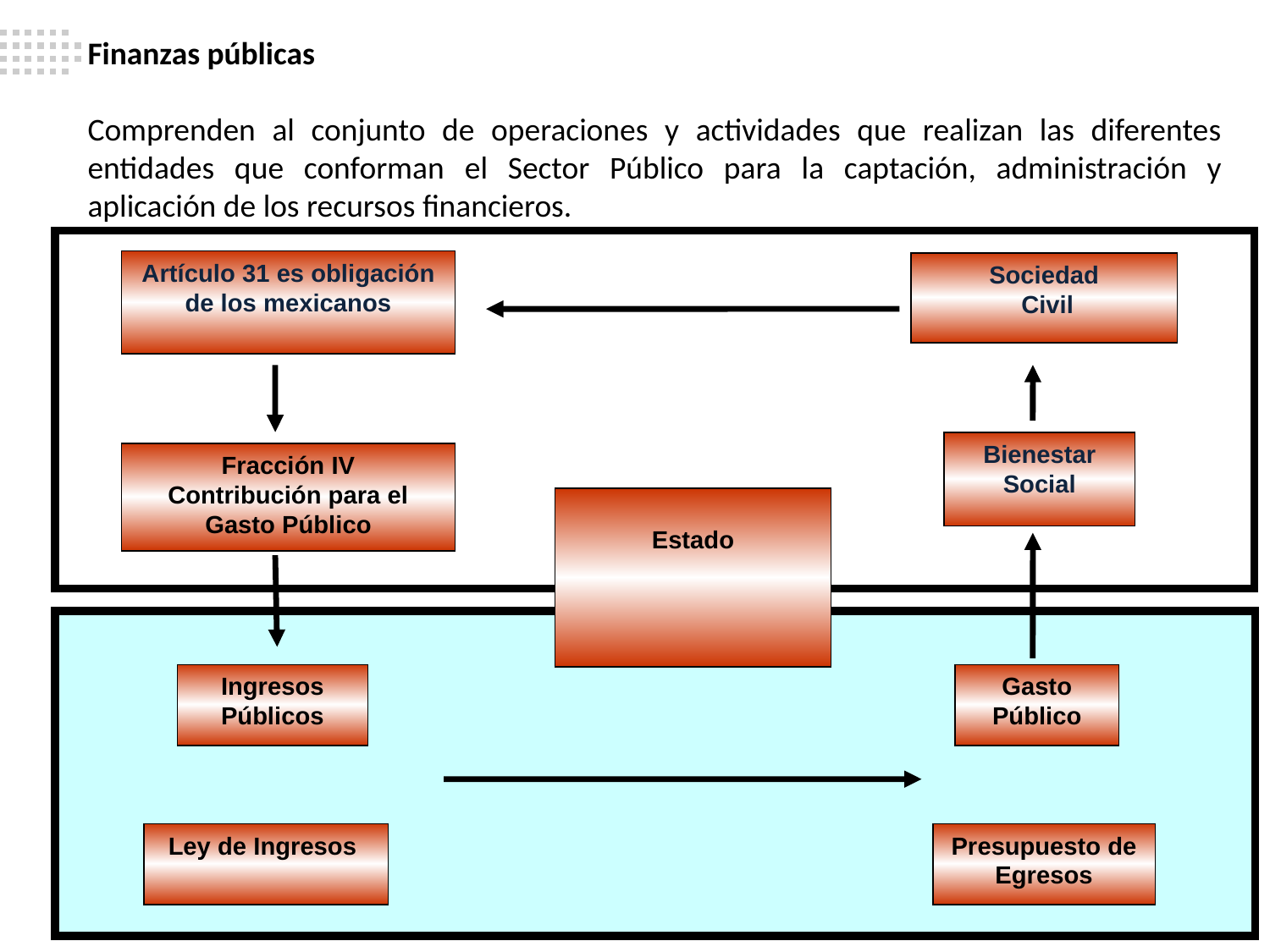

Finanzas públicas

Comprenden al conjunto de operaciones y actividades que realizan las diferentes entidades que conforman el Sector Público para la captación, administración y aplicación de los recursos financieros.

Artículo 31 es obligación de los mexicanos
Sociedad
 Civil

Bienestar Social
Fracción IV
Contribución para el Gasto Público

Estado

Ingresos Públicos
Gasto Público

Ley de Ingresos
Presupuesto de Egresos